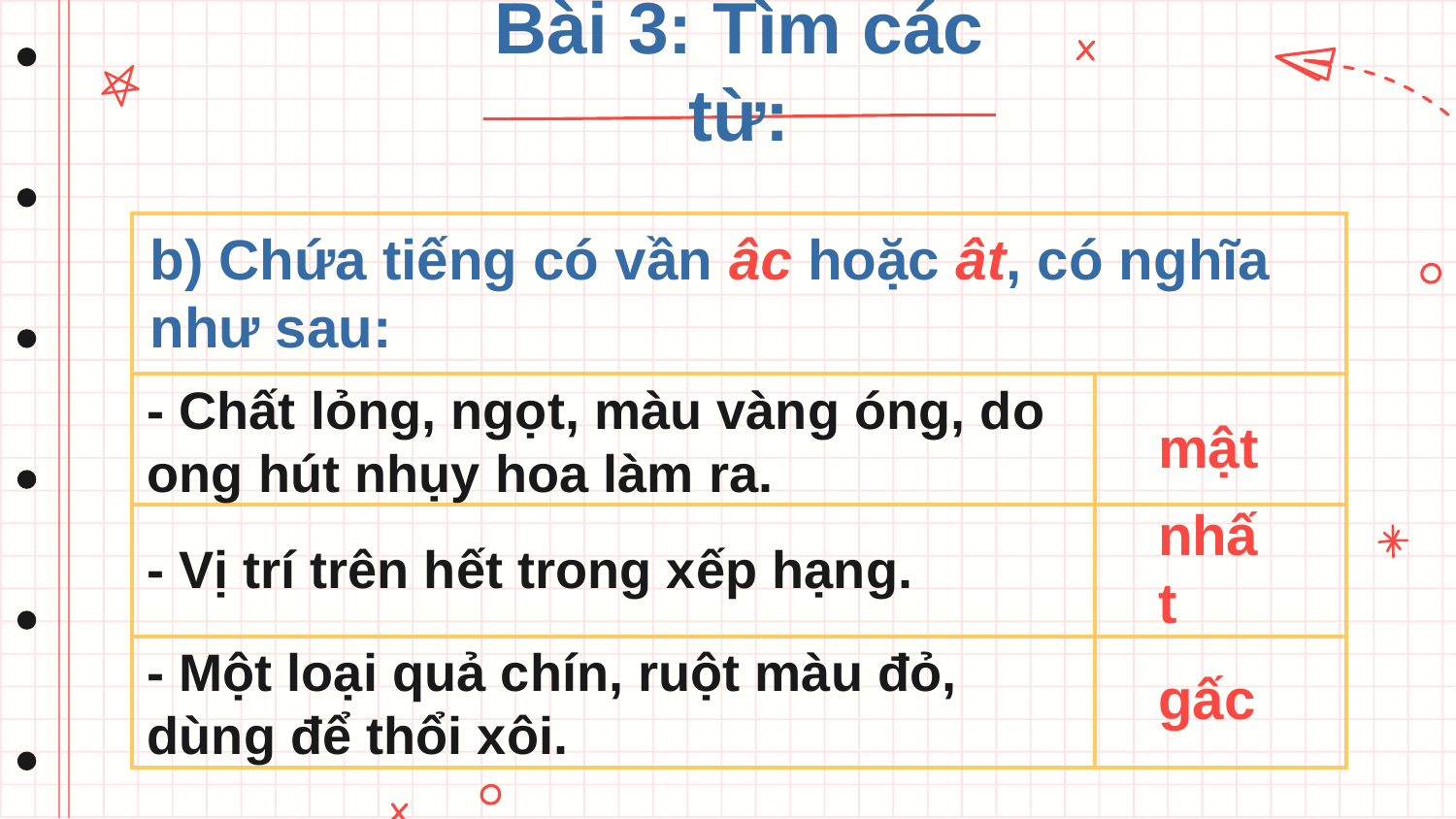

Bài 3: Tìm các từ:

|  |  |
| --- | --- |
|  |  |
|  |  |
|  |  |
b) Chứa tiếng có vần âc hoặc ât, có nghĩa như sau:
- Chất lỏng, ngọt, màu vàng óng, do ong hút nhụy hoa làm ra.
mật
- Vị trí trên hết trong xếp hạng.
nhất
gấc
- Một loại quả chín, ruột màu đỏ, dùng để thổi xôi.